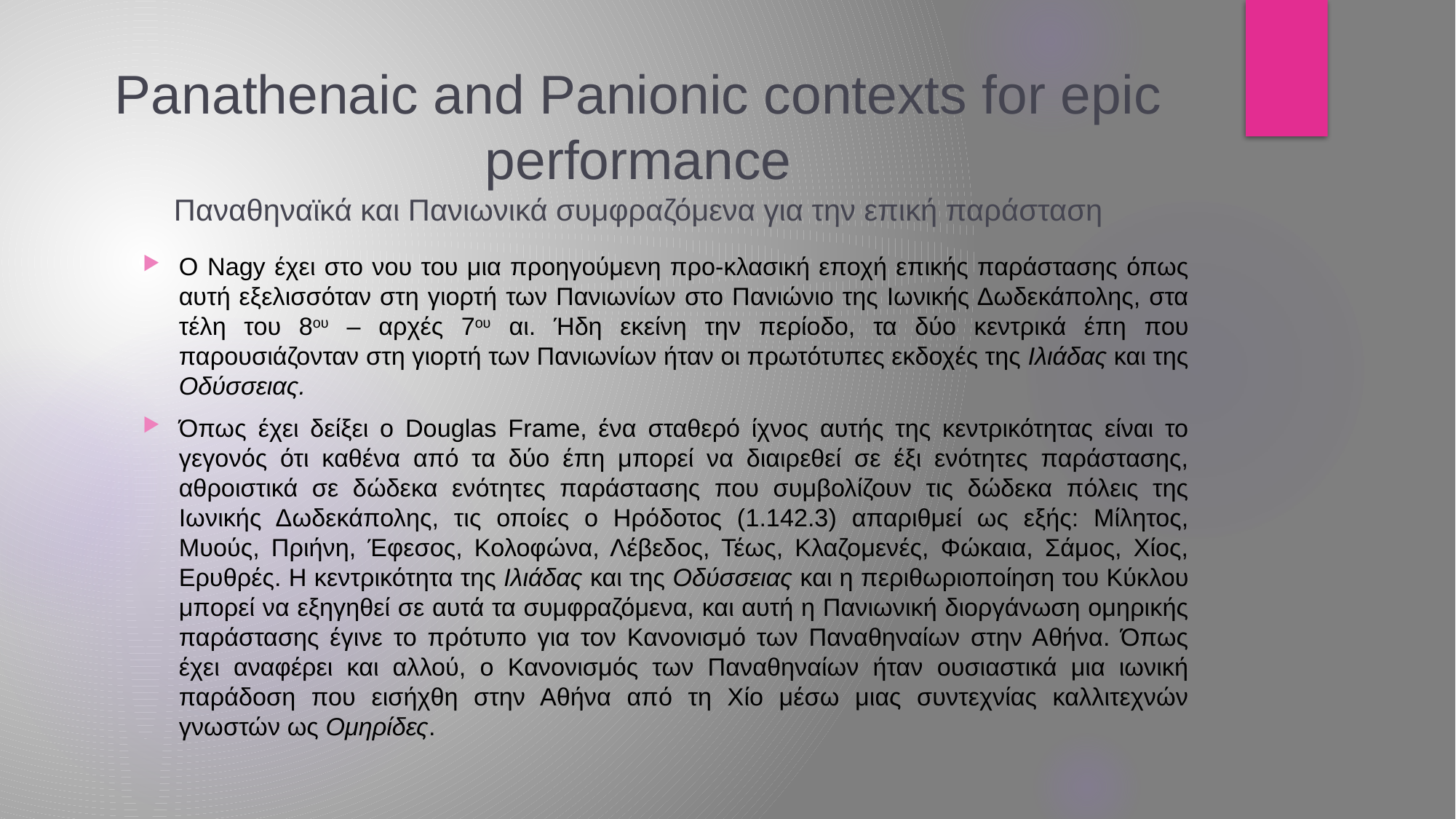

# Panathenaic and Panionic contexts for epic performance Παναθηναϊκά και Πανιωνικά συμφραζόμενα για την επική παράσταση
Ο Nagy έχει στο νου του μια προηγούμενη προ-κλασική εποχή επικής παράστασης όπως αυτή εξελισσόταν στη γιορτή των Πανιωνίων στο Πανιώνιο της Ιωνικής Δωδεκάπολης, στα τέλη του 8ου – αρχές 7ου αι. Ήδη εκείνη την περίοδο, τα δύο κεντρικά έπη που παρουσιάζονταν στη γιορτή των Πανιωνίων ήταν οι πρωτότυπες εκδοχές της Ιλιάδας και της Οδύσσειας.
Όπως έχει δείξει ο Douglas Frame, ένα σταθερό ίχνος αυτής της κεντρικότητας είναι το γεγονός ότι καθένα από τα δύο έπη μπορεί να διαιρεθεί σε έξι ενότητες παράστασης, αθροιστικά σε δώδεκα ενότητες παράστασης που συμβολίζουν τις δώδεκα πόλεις της Ιωνικής Δωδεκάπολης, τις οποίες ο Ηρόδοτος (1.142.3) απαριθμεί ως εξής: Μίλητος, Μυούς, Πριήνη, Έφεσος, Κολοφώνα, Λέβεδος, Τέως, Κλαζομενές, Φώκαια, Σάμος, Χίος, Ερυθρές. Η κεντρικότητα της Ιλιάδας και της Οδύσσειας και η περιθωριοποίηση του Κύκλου μπορεί να εξηγηθεί σε αυτά τα συμφραζόμενα, και αυτή η Πανιωνική διοργάνωση ομηρικής παράστασης έγινε το πρότυπο για τον Κανονισμό των Παναθηναίων στην Αθήνα. Όπως έχει αναφέρει και αλλού, ο Κανονισμός των Παναθηναίων ήταν ουσιαστικά μια ιωνική παράδοση που εισήχθη στην Αθήνα από τη Χίο μέσω μιας συντεχνίας καλλιτεχνών γνωστών ως Ομηρίδες.